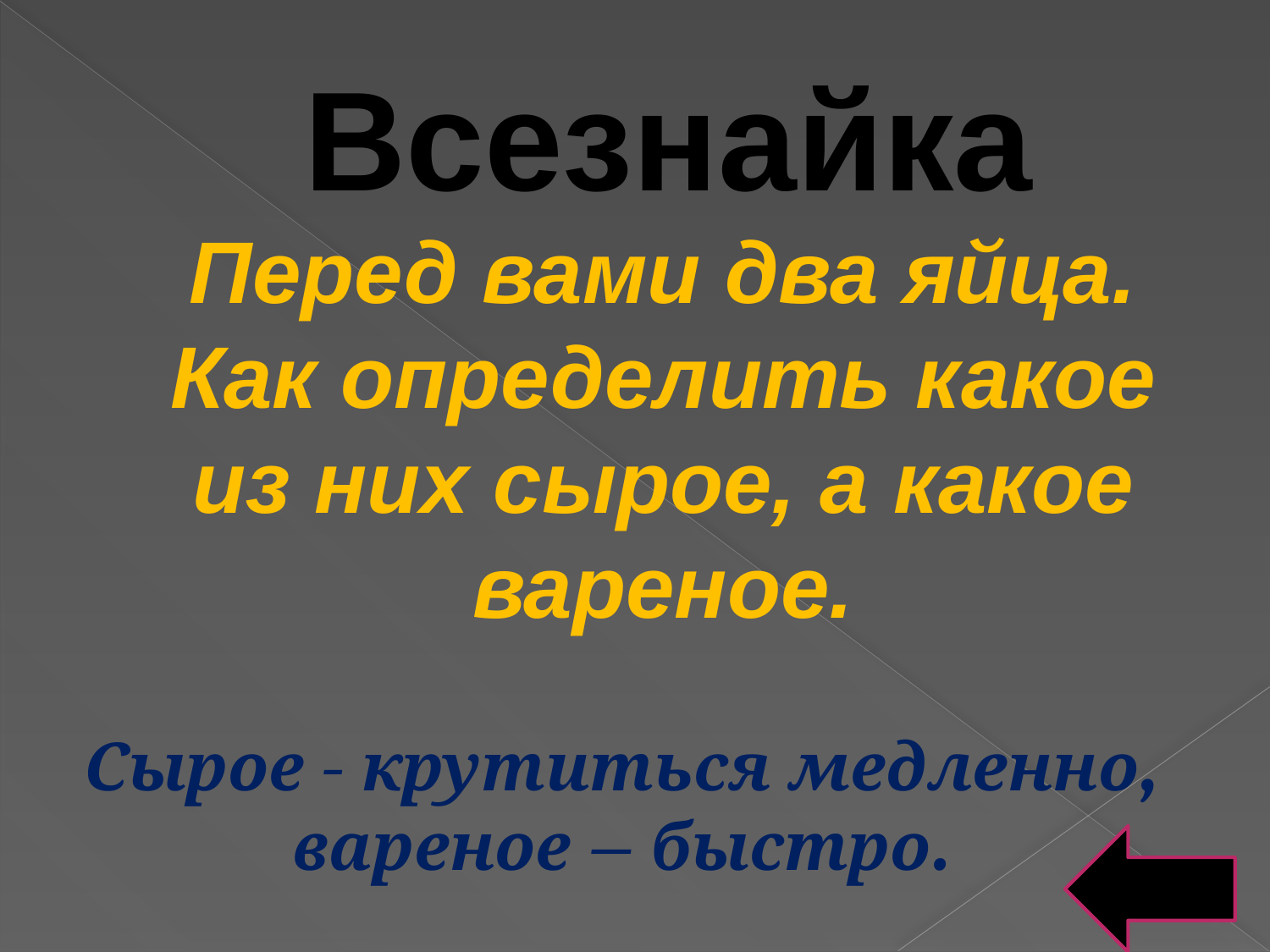

# Всезнайка
Перед вами два яйца. Как определить какое из них сырое, а какое вареное.
Сырое - крутиться медленно, вареное – быстро.